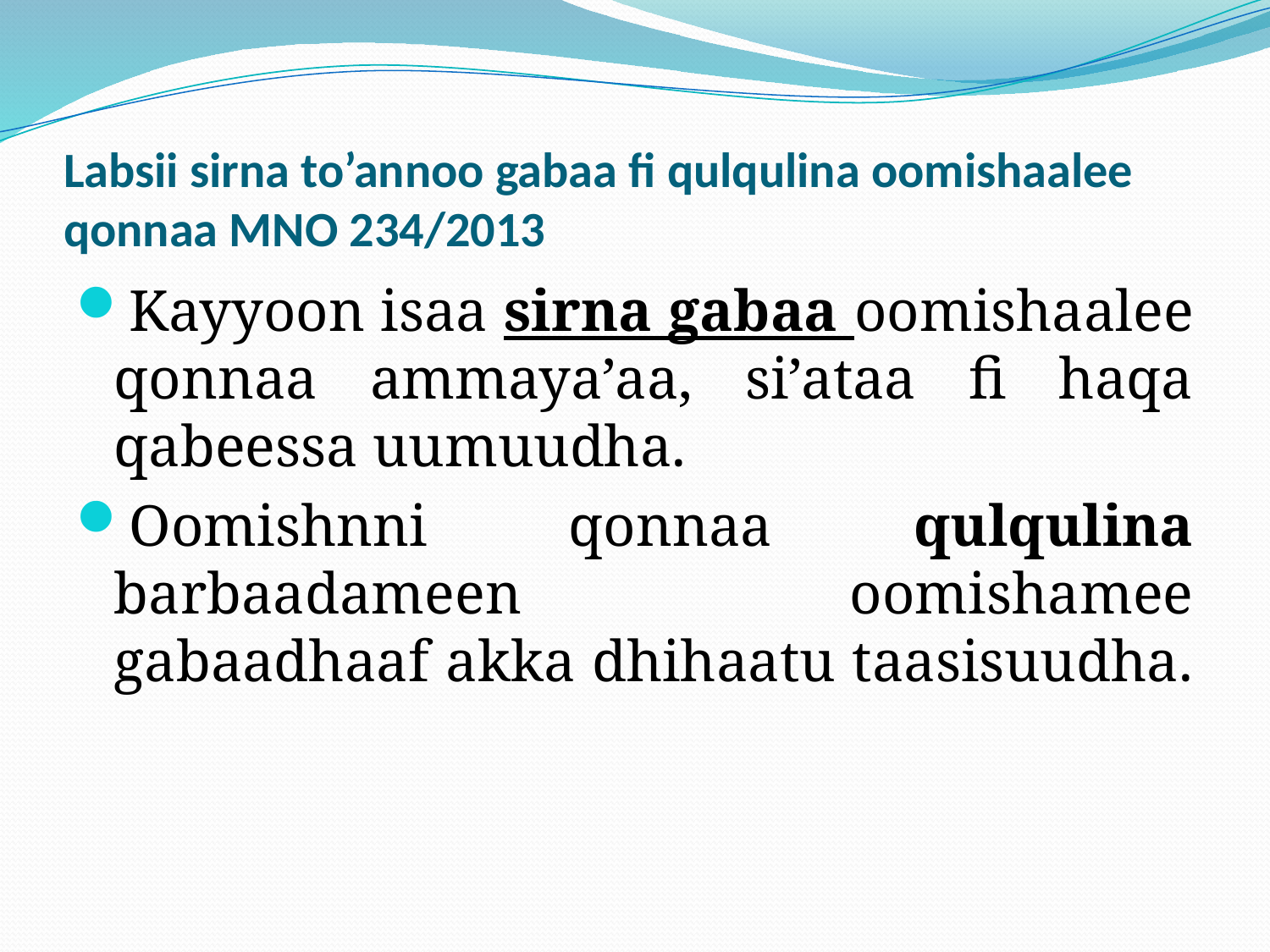

# Labsii sirna to’annoo gabaa fi qulqulina oomishaalee qonnaa MNO 234/2013
Kayyoon isaa sirna gabaa oomishaalee qonnaa ammaya’aa, si’ataa fi haqa qabeessa uumuudha.
Oomishnni qonnaa qulqulina barbaadameen oomishamee gabaadhaaf akka dhihaatu taasisuudha.